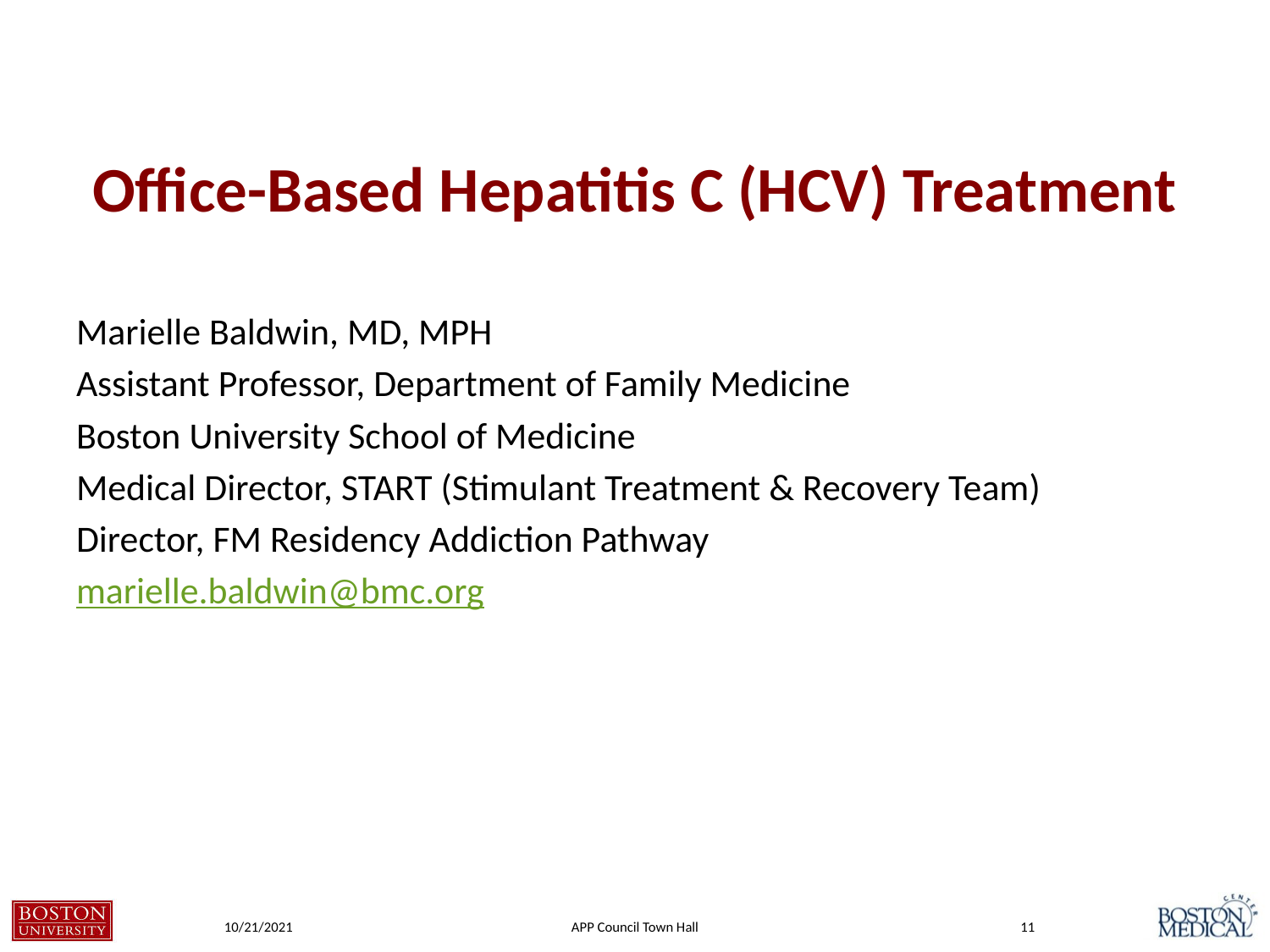

# Office-Based Hepatitis C (HCV) Treatment

Marielle Baldwin, MD, MPH
Assistant Professor, Department of Family Medicine
Boston University School of Medicine
Medical Director, START (Stimulant Treatment & Recovery Team)
Director, FM Residency Addiction Pathway
marielle.baldwin@bmc.org

10/21/2021
APP Council Town Hall
  11